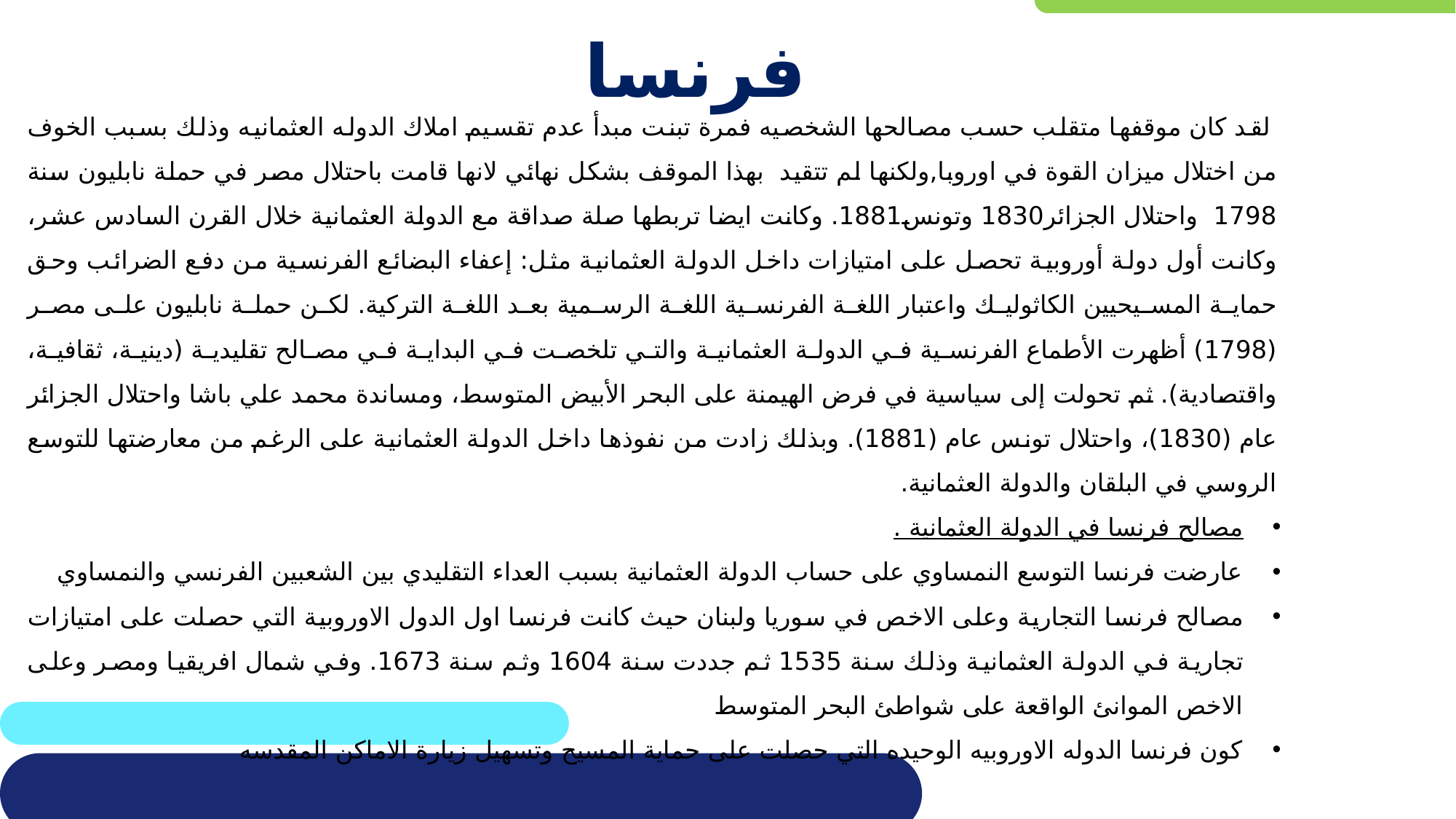

# فرنسا
 لقد كان موقفها متقلب حسب مصالحها الشخصيه فمرة تبنت مبدأ عدم تقسيم املاك الدوله العثمانيه وذلك بسبب الخوف من اختلال ميزان القوة في اوروبا,ولكنها لم تتقيد  بهذا الموقف بشكل نهائي لانها قامت باحتلال مصر في حملة نابليون سنة 1798  واحتلال الجزائر1830 وتونس1881. وكانت ايضا تربطها صلة صداقة مع الدولة العثمانية خلال القرن السادس عشر، وكانت أول دولة أوروبية تحصل على امتيازات داخل الدولة العثمانية مثل: إعفاء البضائع الفرنسية من دفع الضرائب وحق حماية المسيحيين الكاثوليك واعتبار اللغة الفرنسية اللغة الرسمية بعد اللغة التركية. لكن حملة نابليون على مصر (1798) أظهرت الأطماع الفرنسية في الدولة العثمانية والتي تلخصت في البداية في مصالح تقليدية (دينية، ثقافية، واقتصادية). ثم تحولت إلى سياسية في فرض الهيمنة على البحر الأبيض المتوسط، ومساندة محمد علي باشا واحتلال الجزائر عام (1830)، واحتلال تونس عام (1881). وبذلك زادت من نفوذها داخل الدولة العثمانية على الرغم من معارضتها للتوسع الروسي في البلقان والدولة العثمانية.
مصالح فرنسا في الدولة العثمانية .
عارضت فرنسا التوسع النمساوي على حساب الدولة العثمانية بسبب العداء التقليدي بين الشعبين الفرنسي والنمساوي
مصالح فرنسا التجارية وعلى الاخص في سوريا ولبنان حيث كانت فرنسا اول الدول الاوروبية التي حصلت على امتيازات تجارية في الدولة العثمانية وذلك سنة 1535 ثم جددت سنة 1604 وثم سنة 1673. وفي شمال افريقيا ومصر وعلى الاخص الموانئ الواقعة على شواطئ البحر المتوسط
كون فرنسا الدوله الاوروبيه الوحيده التي حصلت على حماية المسيح وتسهيل زيارة الاماكن المقدسه